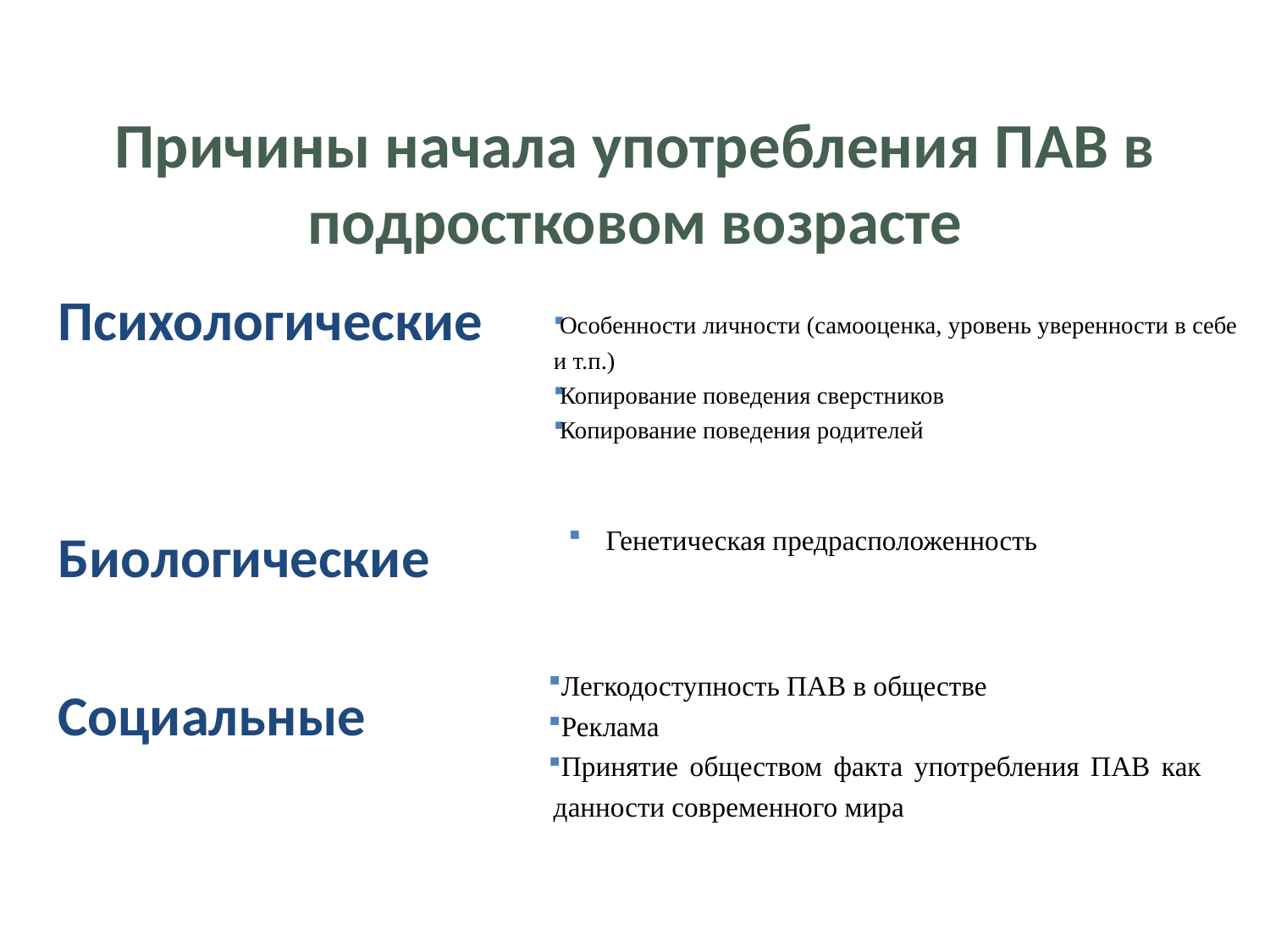

Причины начала употребления ПАВ в подростковом возрасте
Психологические

Биологические

Социальные

Особенности личности (самооценка, уровень уверенности в себе и т.п.)
Копирование поведения сверстников
Копирование поведения родителей

Генетическая предрасположенность
Легкодоступность ПАВ в обществе
Реклама
Принятие обществом факта употребления ПАВ как данности современного мира